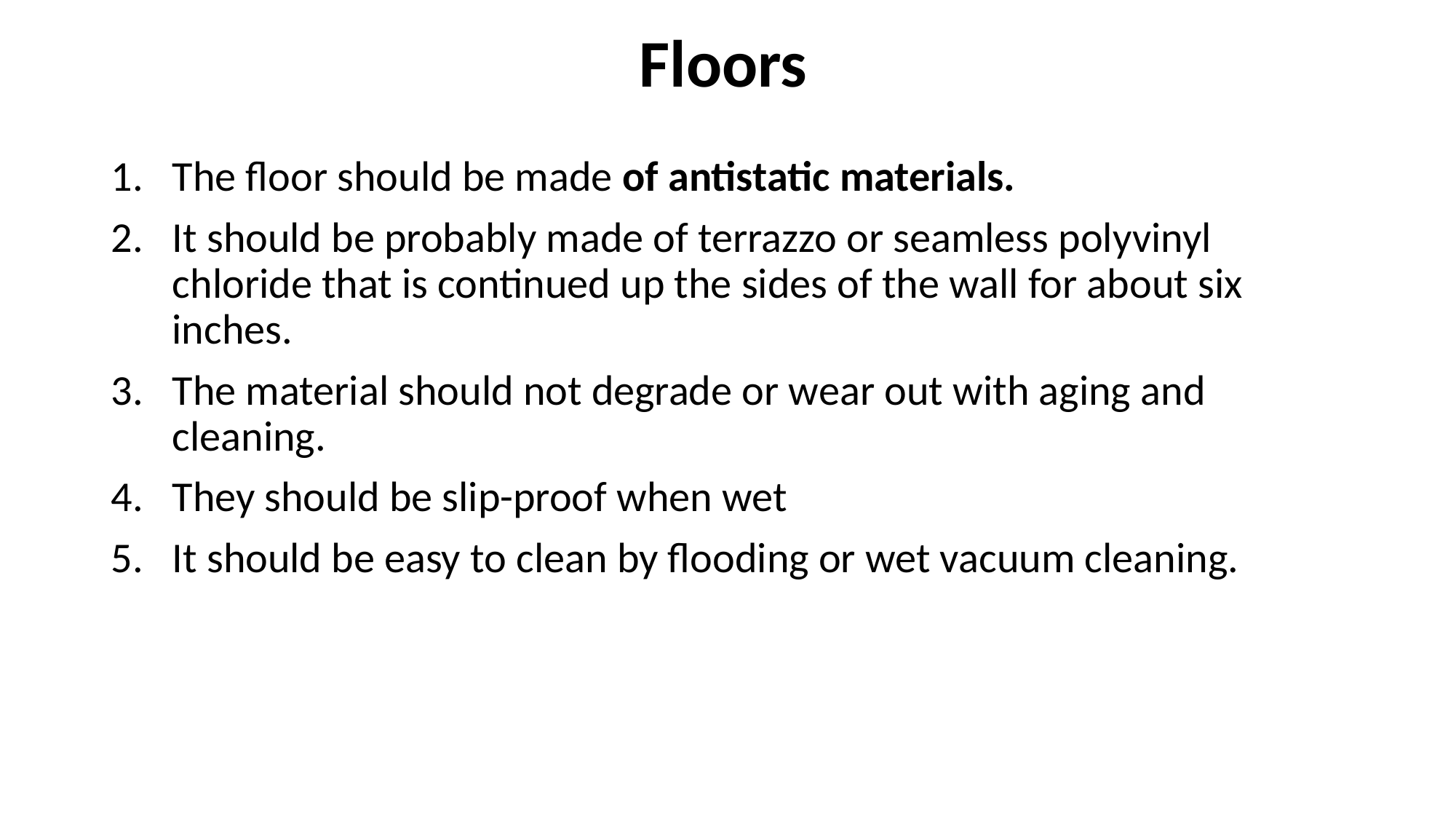

# Floors
The floor should be made of antistatic materials.
It should be probably made of terrazzo or seamless polyvinyl chloride that is continued up the sides of the wall for about six inches.
The material should not degrade or wear out with aging and cleaning.
They should be slip-proof when wet
It should be easy to clean by flooding or wet vacuum cleaning.